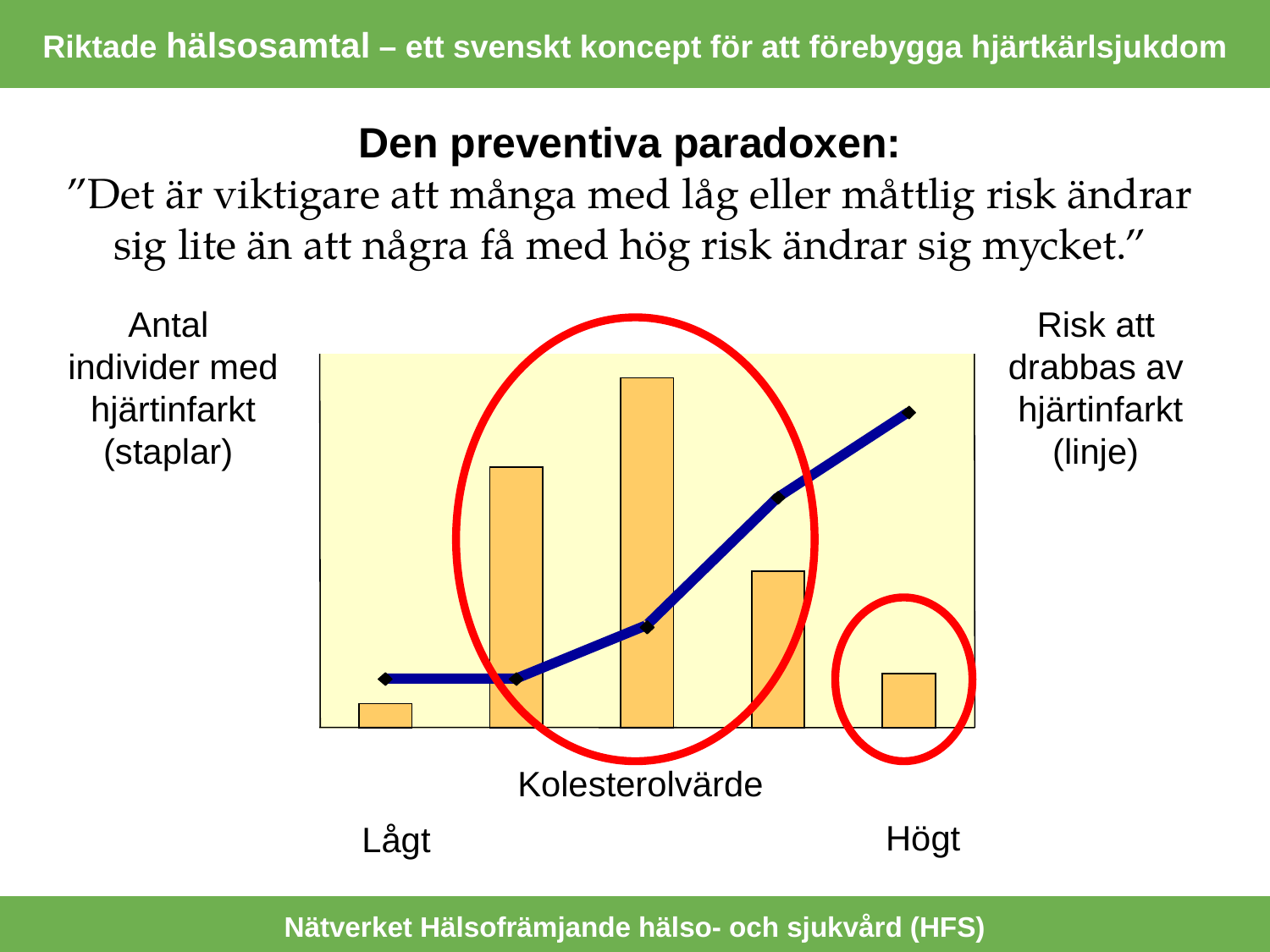

Riktade hälsosamtal – ett svenskt koncept för att förebygga hjärtkärlsjukdom
Den preventiva paradoxen:
”Det är viktigare att många med låg eller måttlig risk ändrar sig lite än att några få med hög risk ändrar sig mycket.”
Antal
individer med
hjärtinfarkt
(staplar)
Risk att
drabbas av
hjärtinfarkt
(linje)

     Kolesterolvärde

Högt
Lågt

Nätverket Hälsofrämjande hälso- och sjukvård (HFS)